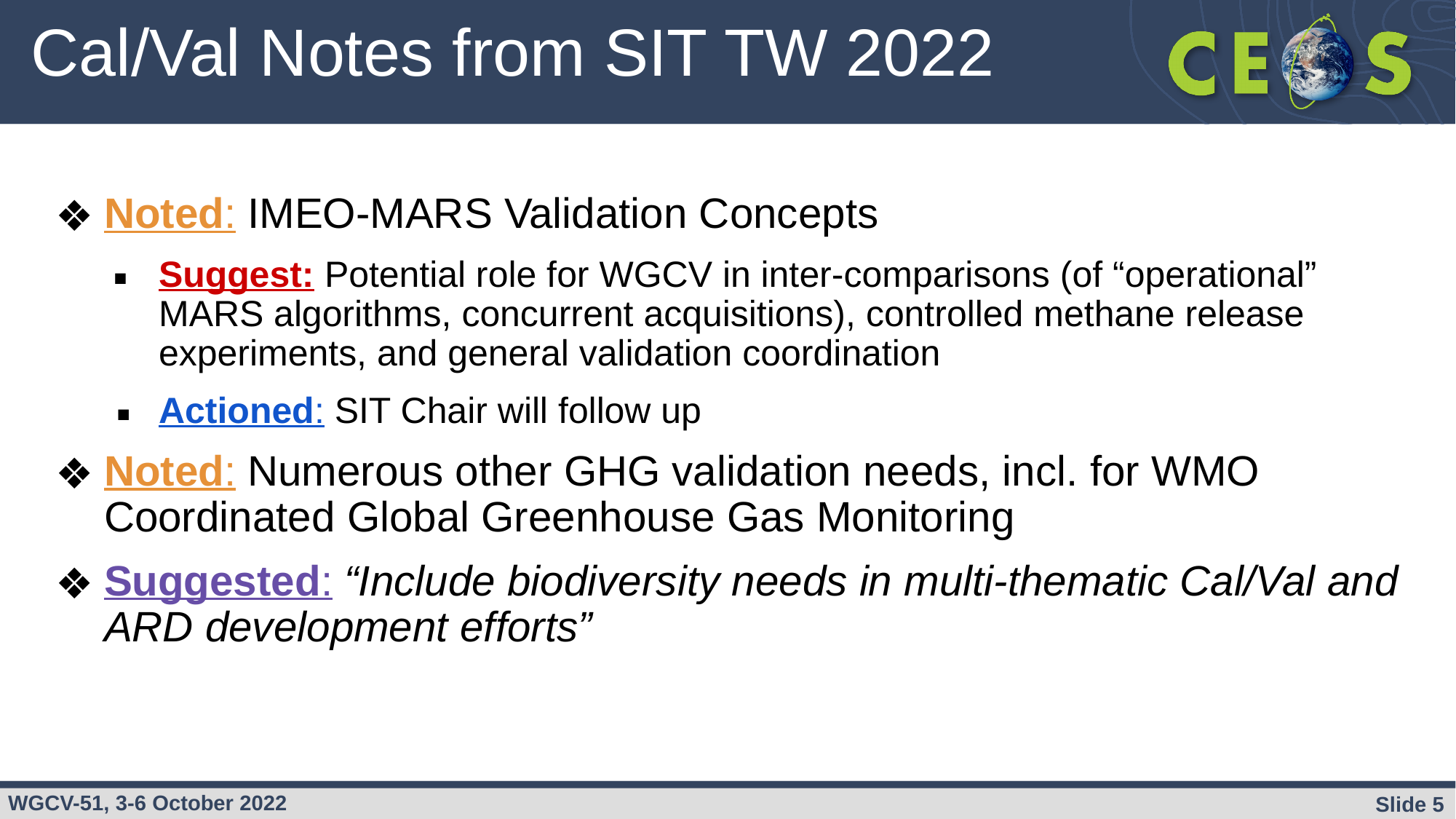

# Cal/Val Notes from SIT TW 2022
Noted: IMEO-MARS Validation Concepts
Suggest: Potential role for WGCV in inter-comparisons (of “operational” MARS algorithms, concurrent acquisitions), controlled methane release experiments, and general validation coordination
Actioned: SIT Chair will follow up
Noted: Numerous other GHG validation needs, incl. for WMO Coordinated Global Greenhouse Gas Monitoring
Suggested: “Include biodiversity needs in multi-thematic Cal/Val and ARD development efforts”